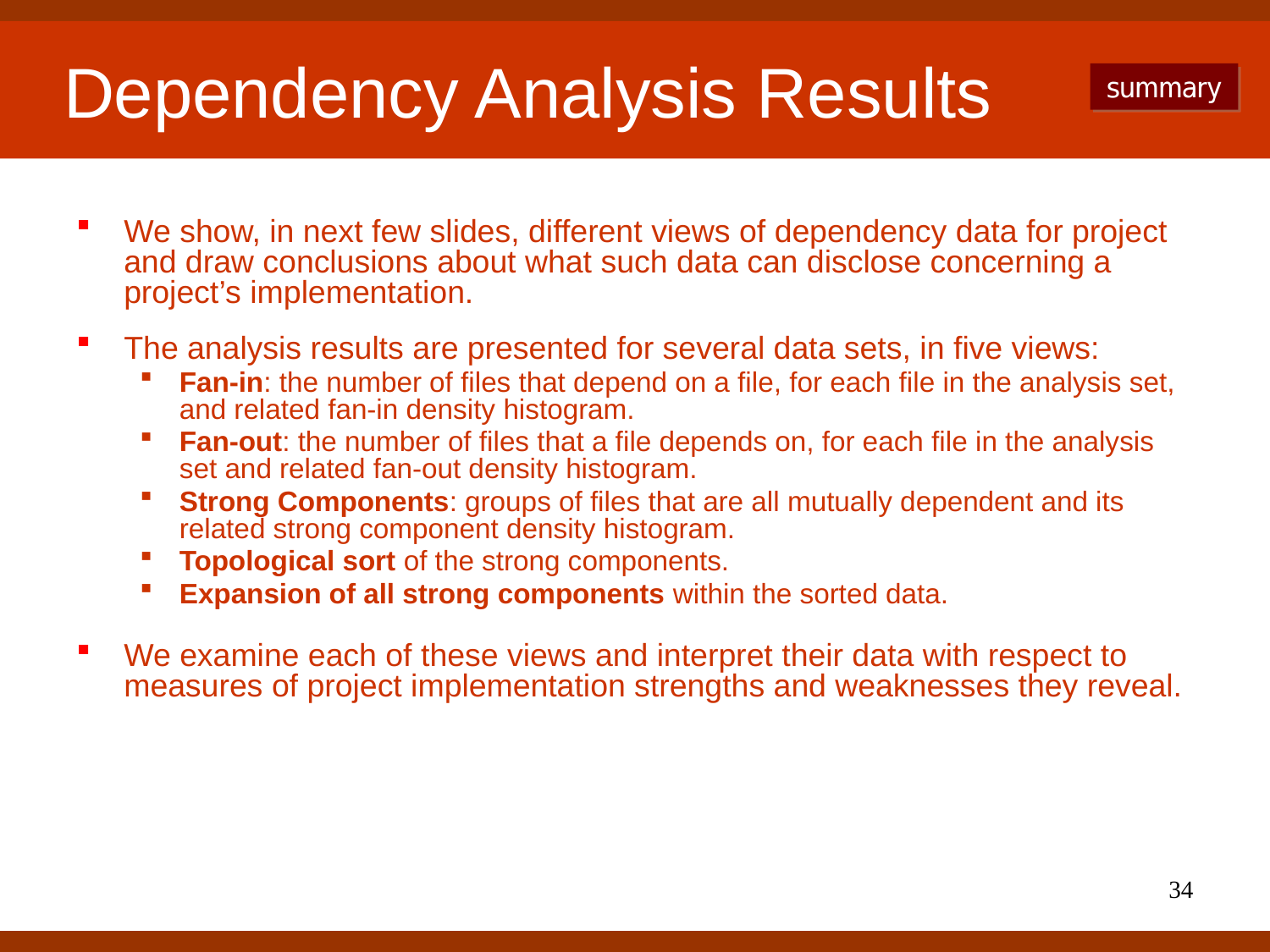

# Dependency Analysis Results
summary
We show, in next few slides, different views of dependency data for project and draw conclusions about what such data can disclose concerning a project’s implementation.
The analysis results are presented for several data sets, in five views:
Fan-in: the number of files that depend on a file, for each file in the analysis set, and related fan-in density histogram.
Fan-out: the number of files that a file depends on, for each file in the analysis set and related fan-out density histogram.
Strong Components: groups of files that are all mutually dependent and its related strong component density histogram.
Topological sort of the strong components.
Expansion of all strong components within the sorted data.
We examine each of these views and interpret their data with respect to measures of project implementation strengths and weaknesses they reveal.
34